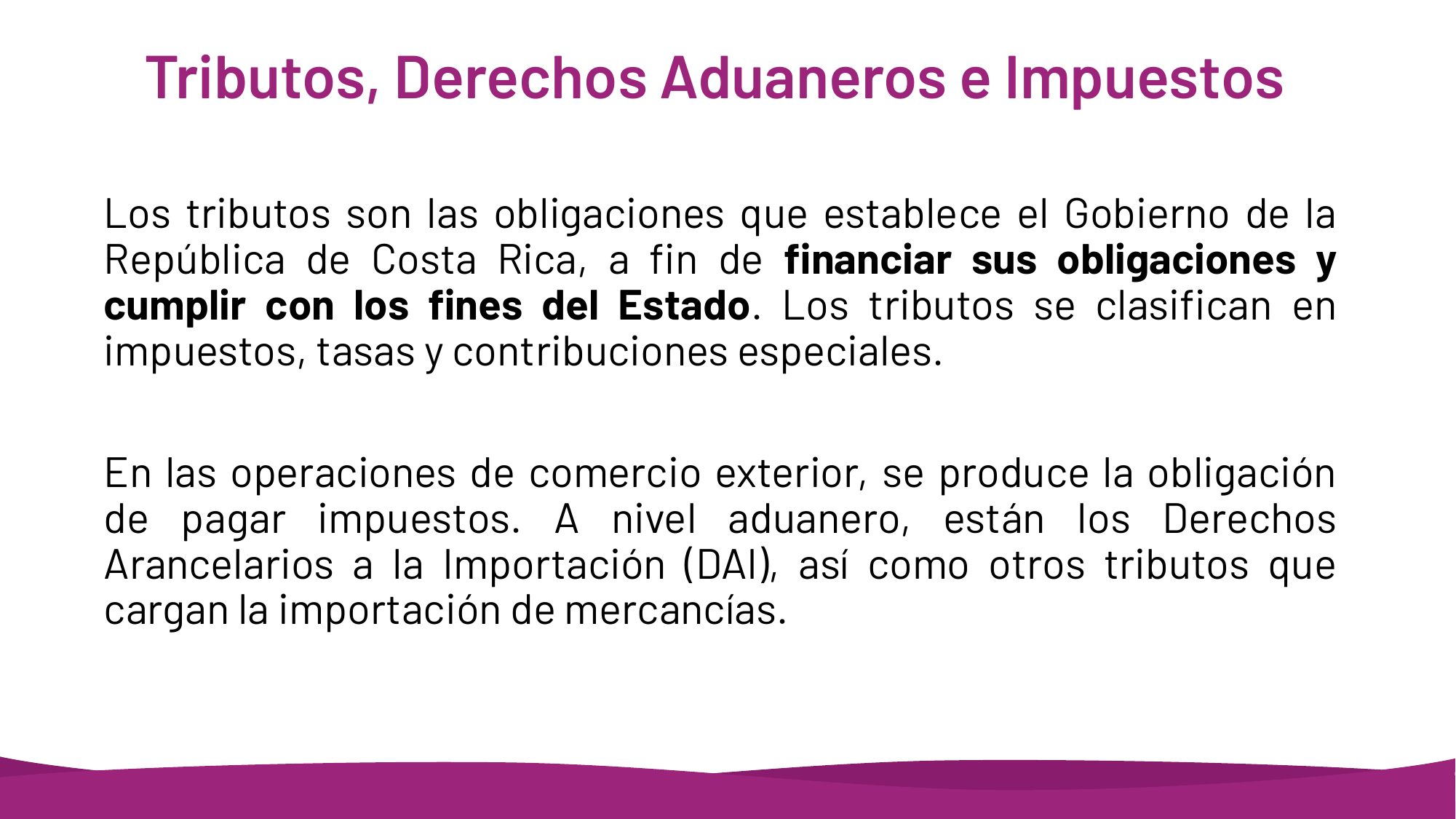

# Tributos, Derechos Aduaneros e Impuestos
Los tributos son las obligaciones que establece el Gobierno de la República de Costa Rica, a fin de financiar sus obligaciones y cumplir con los fines del Estado. Los tributos se clasifican en impuestos, tasas y contribuciones especiales.

En las operaciones de comercio exterior, se produce la obligación de pagar impuestos. A nivel aduanero, están los Derechos Arancelarios a la Importación (DAI), así como otros tributos que cargan la importación de mercancías.